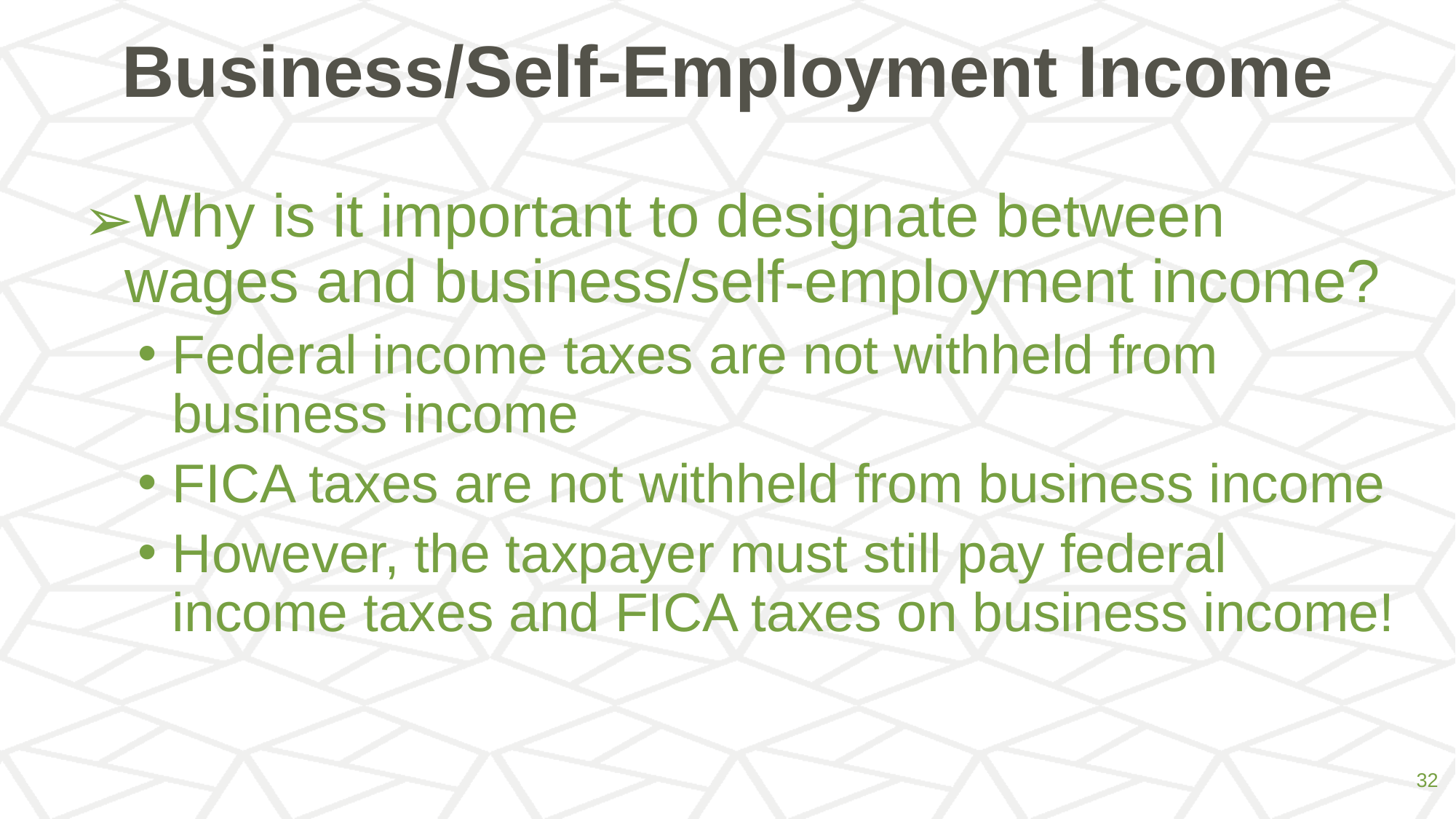

# Business/Self-Employment Income
Why is it important to designate between wages and business/self-employment income?
Federal income taxes are not withheld from business income
FICA taxes are not withheld from business income
However, the taxpayer must still pay federal income taxes and FICA taxes on business income!
32